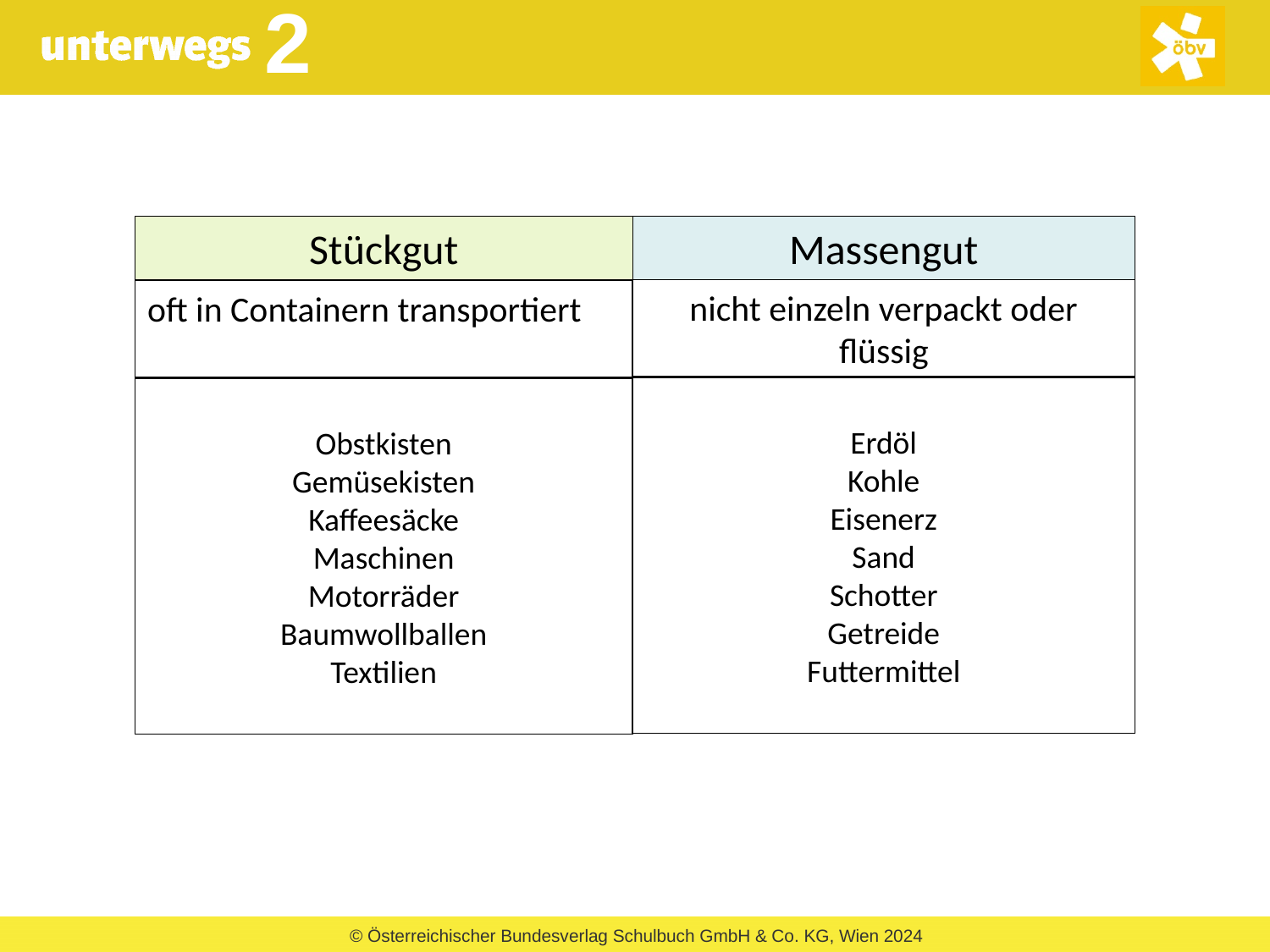

Stückgut
Massengut
nicht einzeln verpackt oder flüssig
oft in Containern transportiert

Erdöl
Kohle
Eisenerz
Sand
Schotter
Getreide
Futtermittel
Obstkisten
Gemüsekisten
Kaffeesäcke
Maschinen
Motorräder
Baumwollballen
Textilien